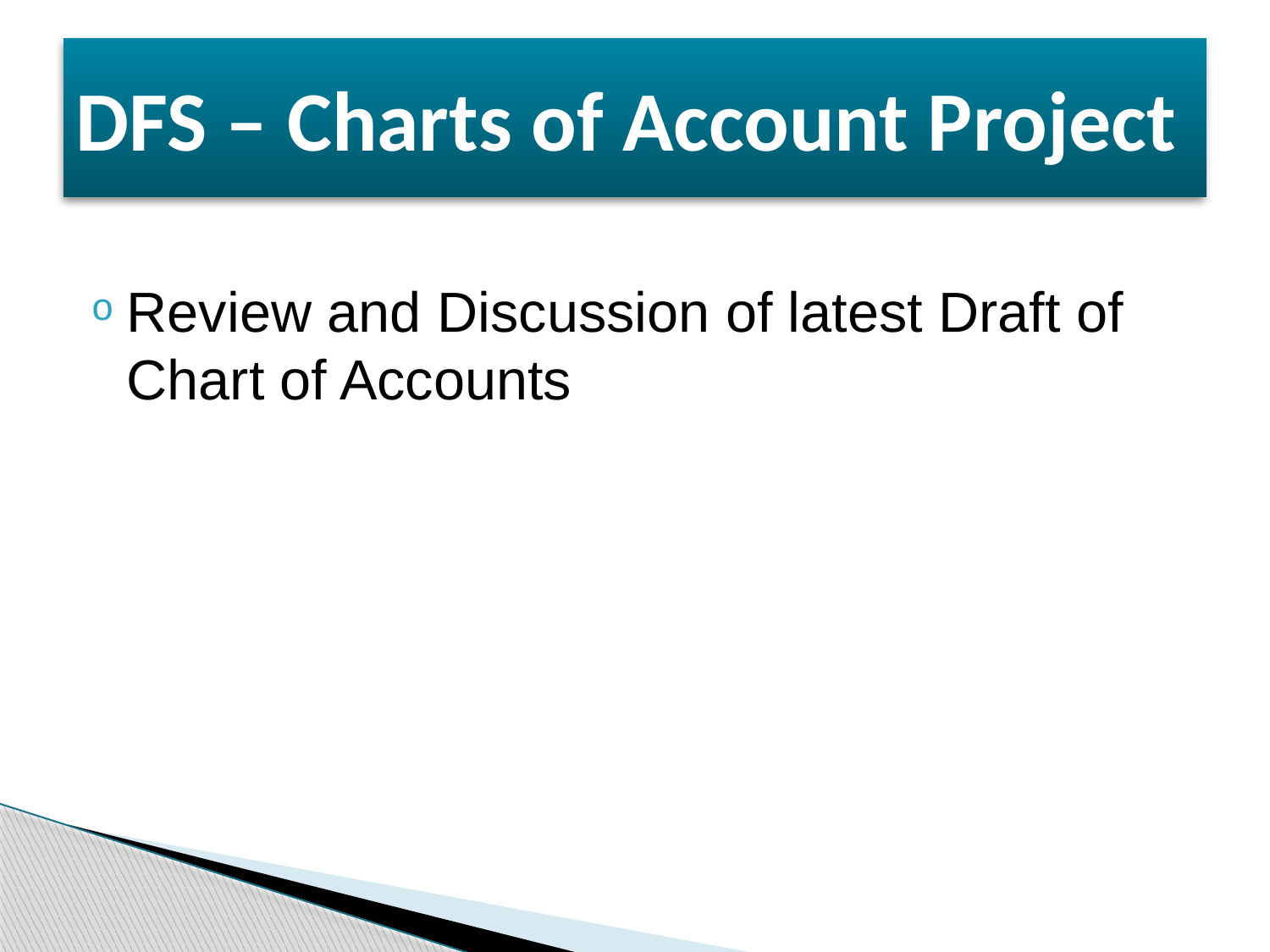

# DFS – Charts of Account Project

Review and Discussion of latest Draft of Chart of Accounts